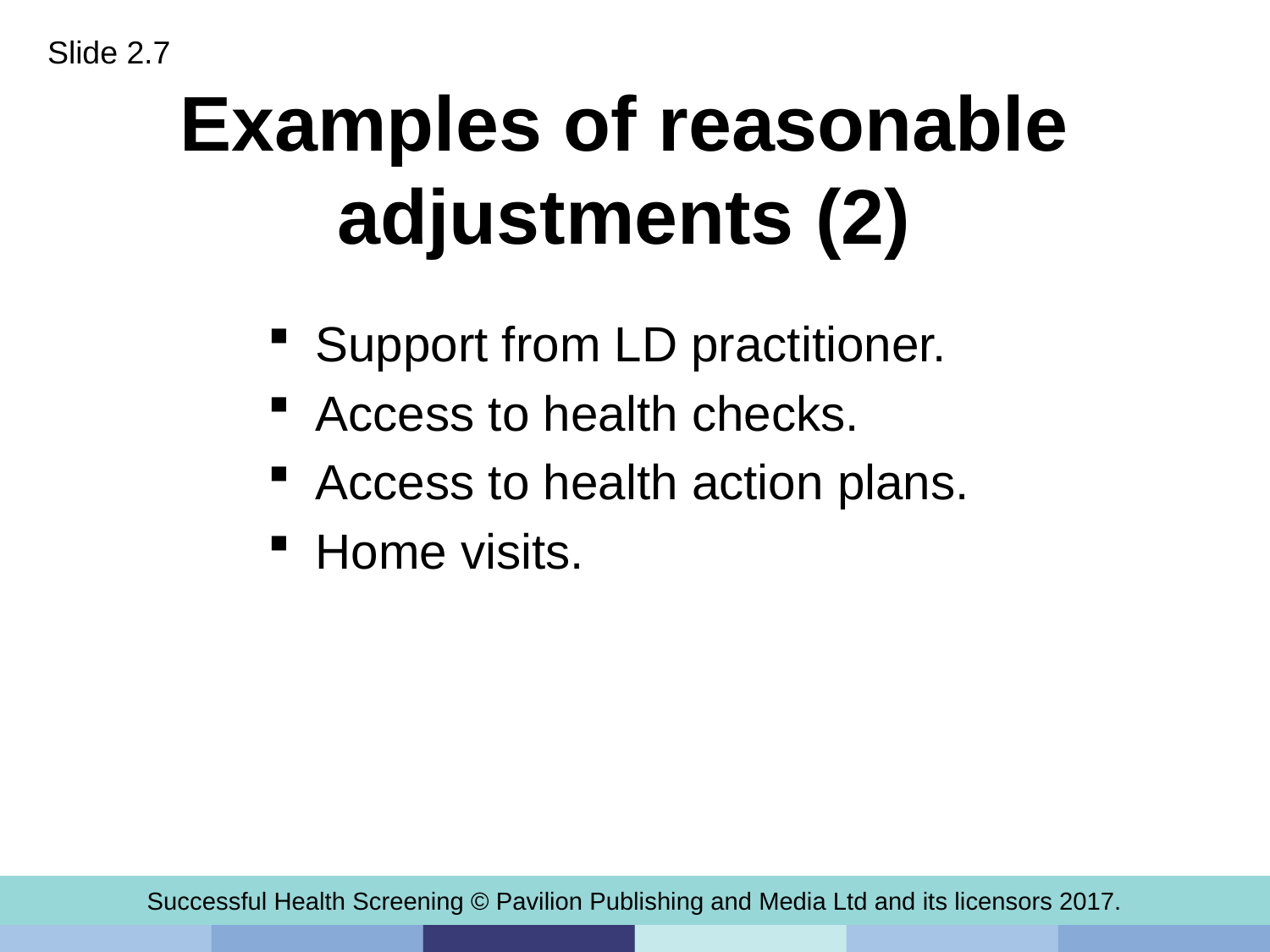

Slide 2.7
# Examples of reasonable adjustments (2)
Support from LD practitioner.
Access to health checks.
Access to health action plans.
Home visits.